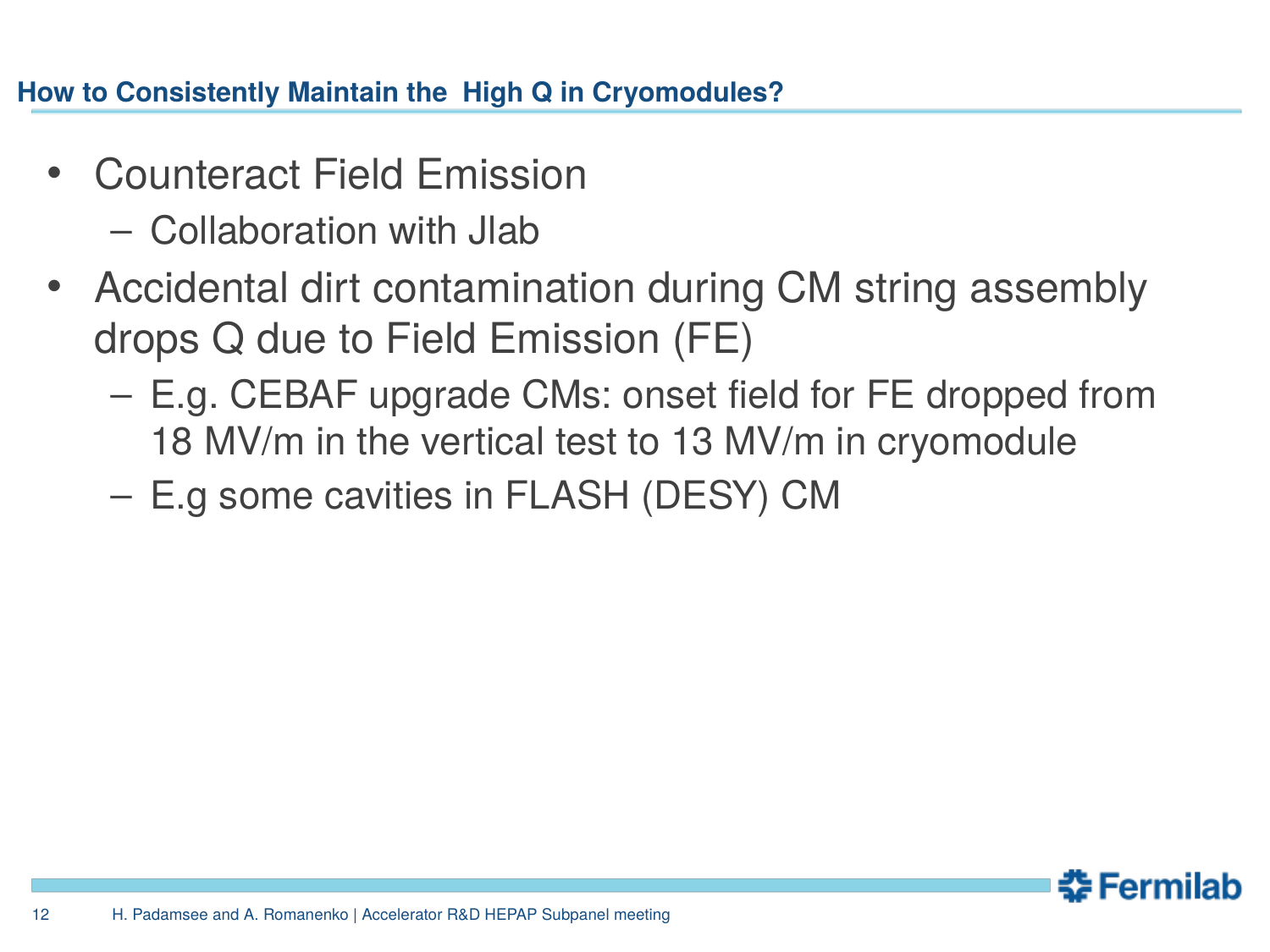

# How to Consistently Maintain the  High Q in Cryomodules?
Counteract Field Emission
Collaboration with Jlab
Accidental dirt contamination during CM string assembly drops Q due to Field Emission (FE)
E.g. CEBAF upgrade CMs: onset field for FE dropped from 18 MV/m in the vertical test to 13 MV/m in cryomodule
E.g some cavities in FLASH (DESY) CM

12
H. Padamsee and A. Romanenko | Accelerator R&D HEPAP Subpanel meeting